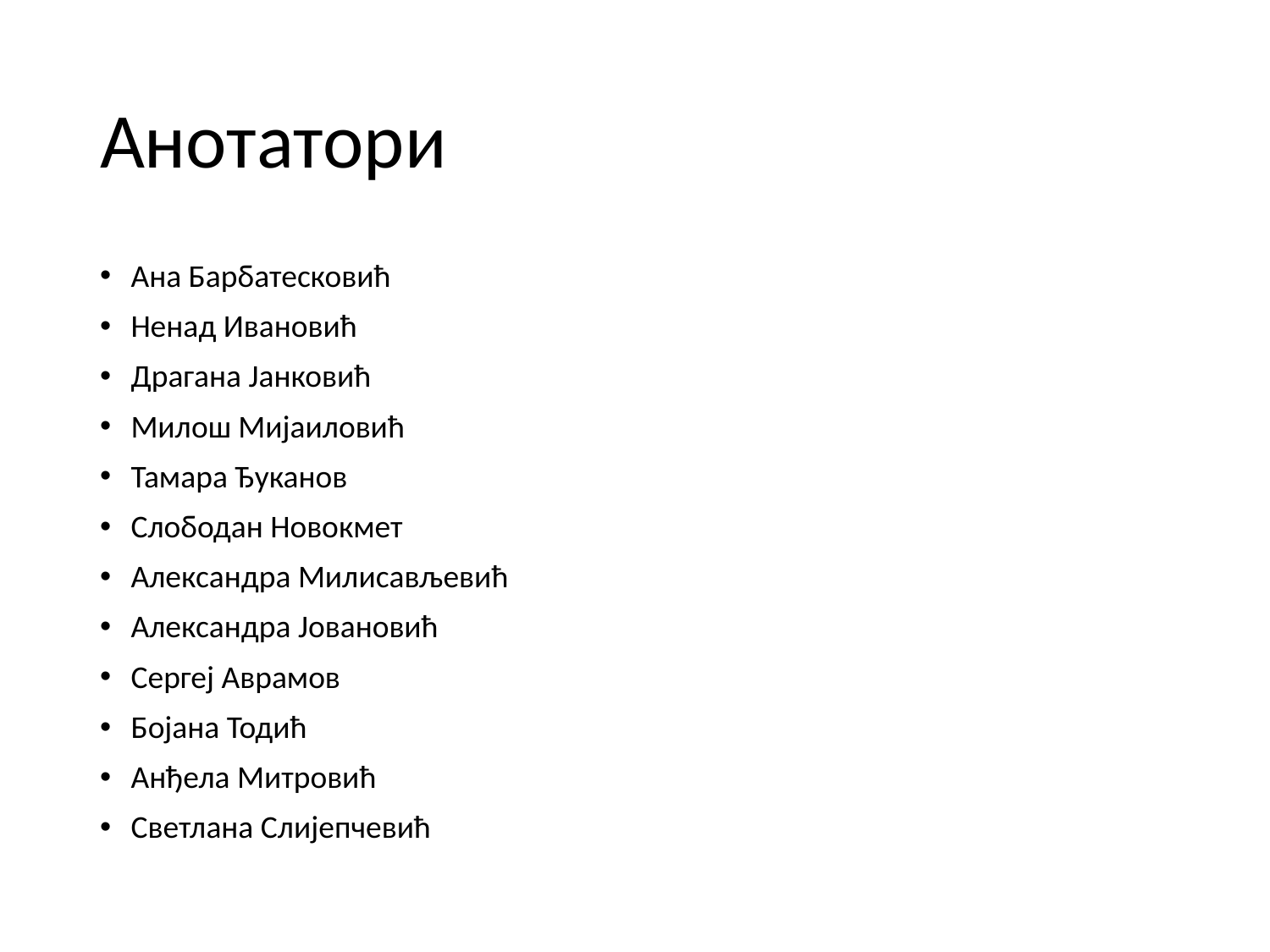

# Анотатори
Ана Барбатесковић
Ненад Ивановић
Драгана Јанковић
Милош Мијаиловић
Тамара Ђуканов
Слободан Новокмет
Александра Милисављевић
Александра Јовановић
Сергеј Аврамов
Бојана Тодић
Анђела Митровић
Светлана Слијепчевић